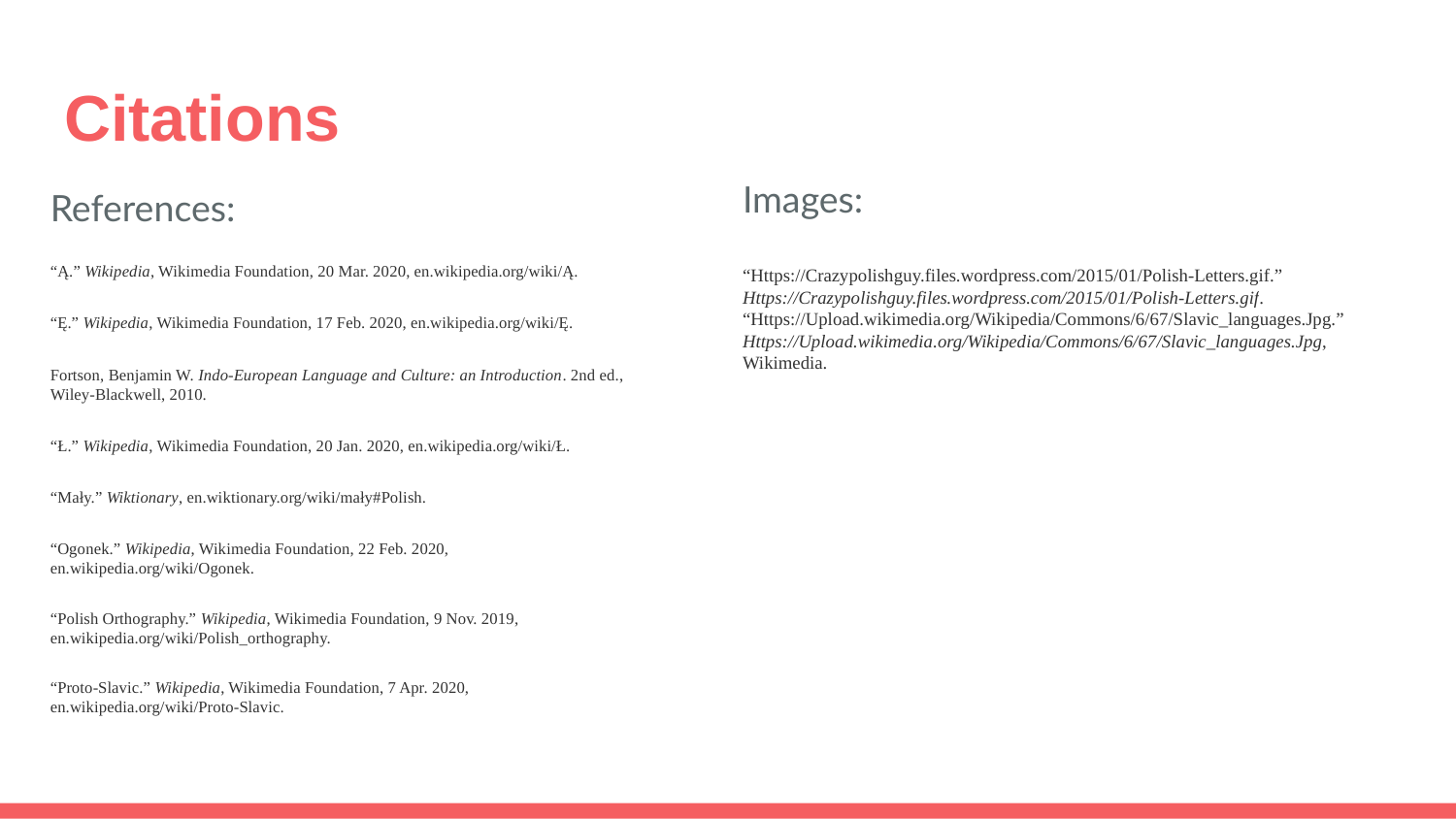

# Citations
Images:

“Https://Crazypolishguy.files.wordpress.com/2015/01/Polish-Letters.gif.” Https://Crazypolishguy.files.wordpress.com/2015/01/Polish-Letters.gif.
“Https://Upload.wikimedia.org/Wikipedia/Commons/6/67/Slavic_languages.Jpg.” Https://Upload.wikimedia.org/Wikipedia/Commons/6/67/Slavic_languages.Jpg, Wikimedia.

References:
“Ą.” Wikipedia, Wikimedia Foundation, 20 Mar. 2020, en.wikipedia.org/wiki/Ą.
“Ę.” Wikipedia, Wikimedia Foundation, 17 Feb. 2020, en.wikipedia.org/wiki/Ę.
Fortson, Benjamin W. Indo-European Language and Culture: an Introduction. 2nd ed., Wiley-Blackwell, 2010.
“Ł.” Wikipedia, Wikimedia Foundation, 20 Jan. 2020, en.wikipedia.org/wiki/Ł.
“Mały.” Wiktionary, en.wiktionary.org/wiki/mały#Polish.
“Ogonek.” Wikipedia, Wikimedia Foundation, 22 Feb. 2020, en.wikipedia.org/wiki/Ogonek.
“Polish Orthography.” Wikipedia, Wikimedia Foundation, 9 Nov. 2019, en.wikipedia.org/wiki/Polish_orthography.
“Proto-Slavic.” Wikipedia, Wikimedia Foundation, 7 Apr. 2020, en.wikipedia.org/wiki/Proto-Slavic.